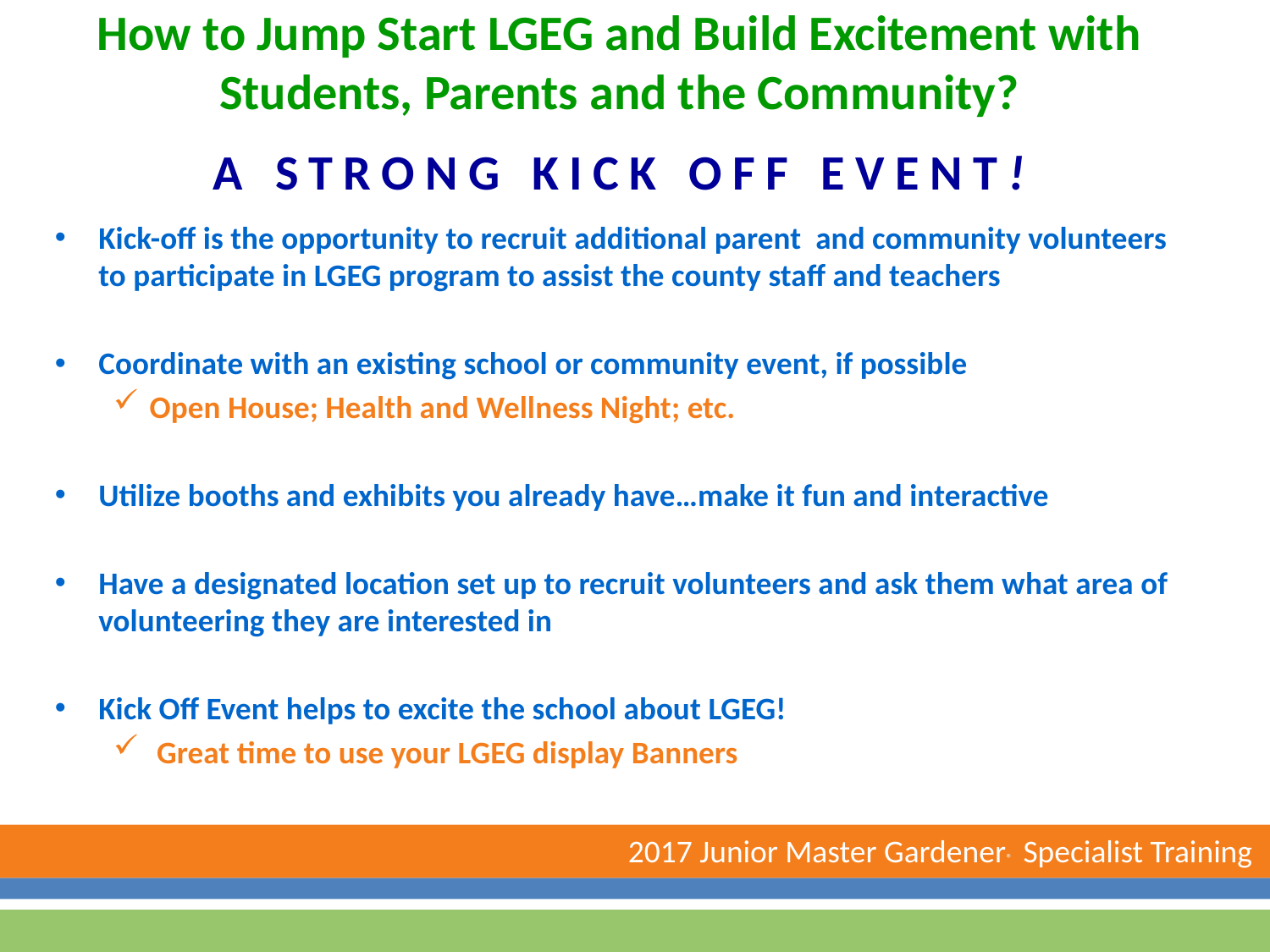

# How to Jump Start LGEG and Build Excitement with Students, Parents and the Community? A STRONG KICK OFF EVENT!
Kick-off is the opportunity to recruit additional parent  and community volunteers to participate in LGEG program to assist the county staff and teachers

Coordinate with an existing school or community event, if possible
Open House; Health and Wellness Night; etc.

Utilize booths and exhibits you already have…make it fun and interactive

Have a designated location set up to recruit volunteers and ask them what area of volunteering they are interested in

Kick Off Event helps to excite the school about LGEG!
 Great time to use your LGEG display Banners